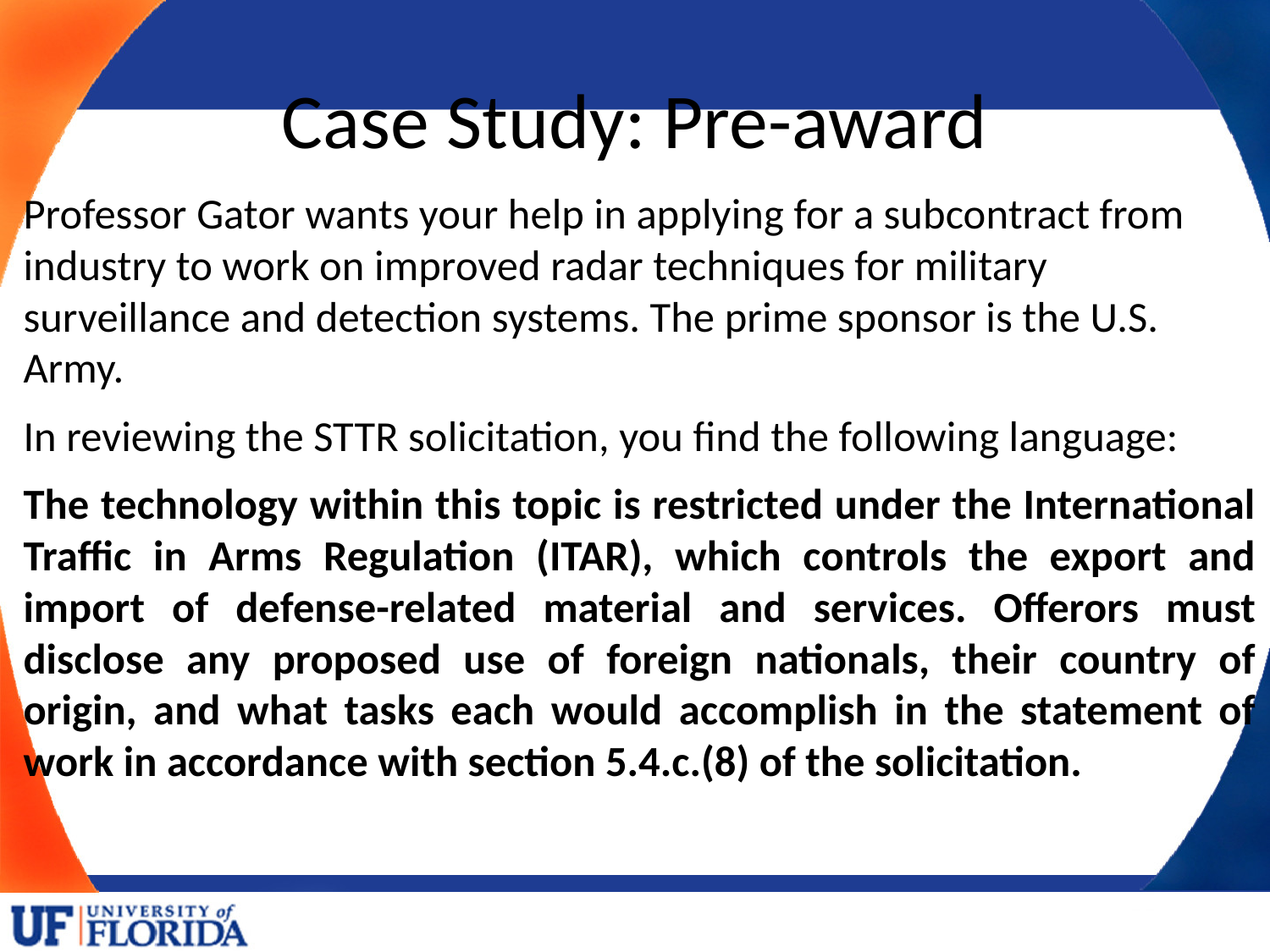

# Case Study: Pre-award
Professor Gator wants your help in applying for a subcontract from industry to work on improved radar techniques for military surveillance and detection systems. The prime sponsor is the U.S. Army.
In reviewing the STTR solicitation, you find the following language:
The technology within this topic is restricted under the International Traffic in Arms Regulation (ITAR), which controls the export and import of defense-related material and services. Offerors must disclose any proposed use of foreign nationals, their country of origin, and what tasks each would accomplish in the statement of work in accordance with section 5.4.c.(8) of the solicitation.